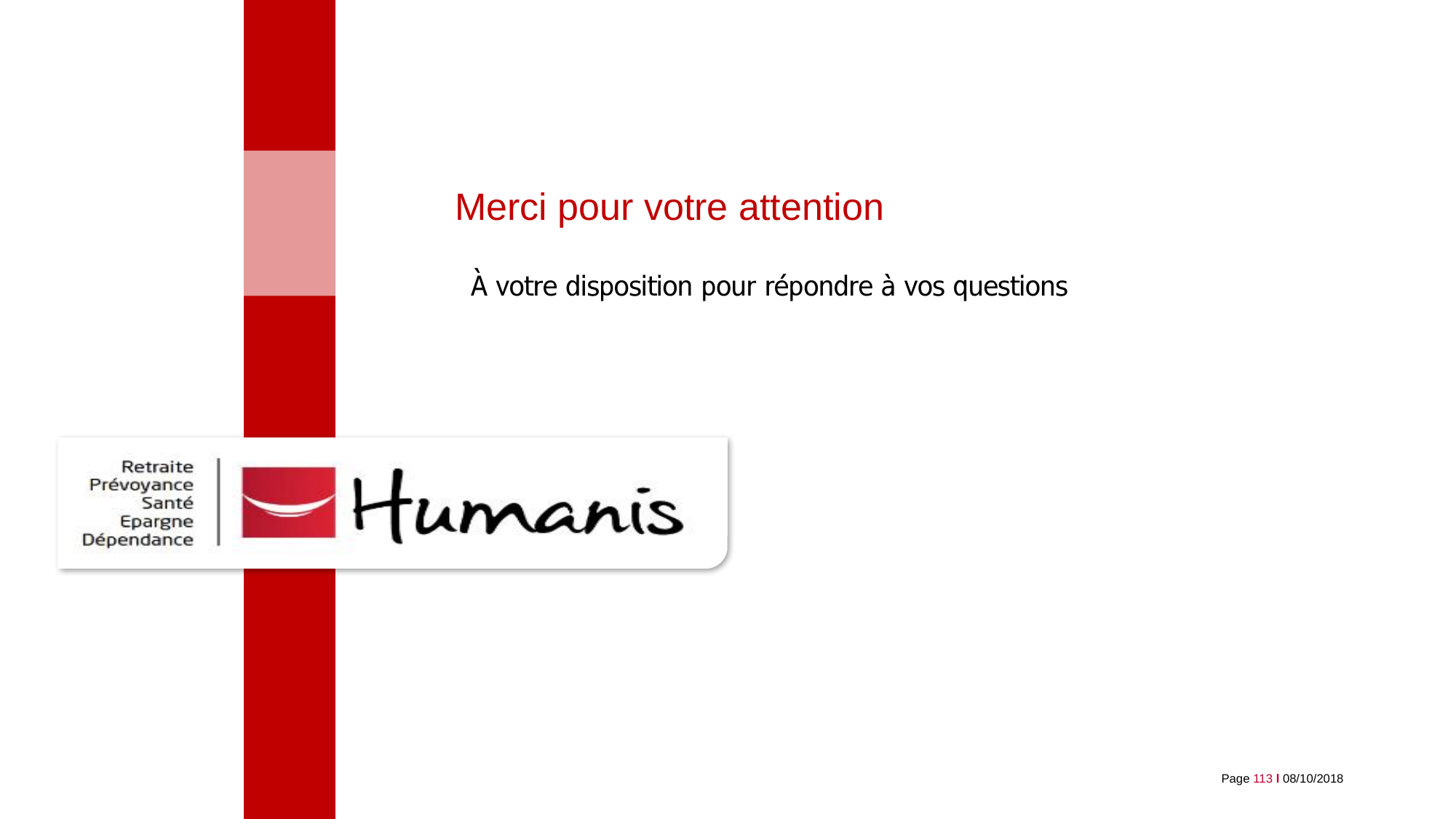

Merci pour votre attention
À votre disposition pour répondre à vos questions